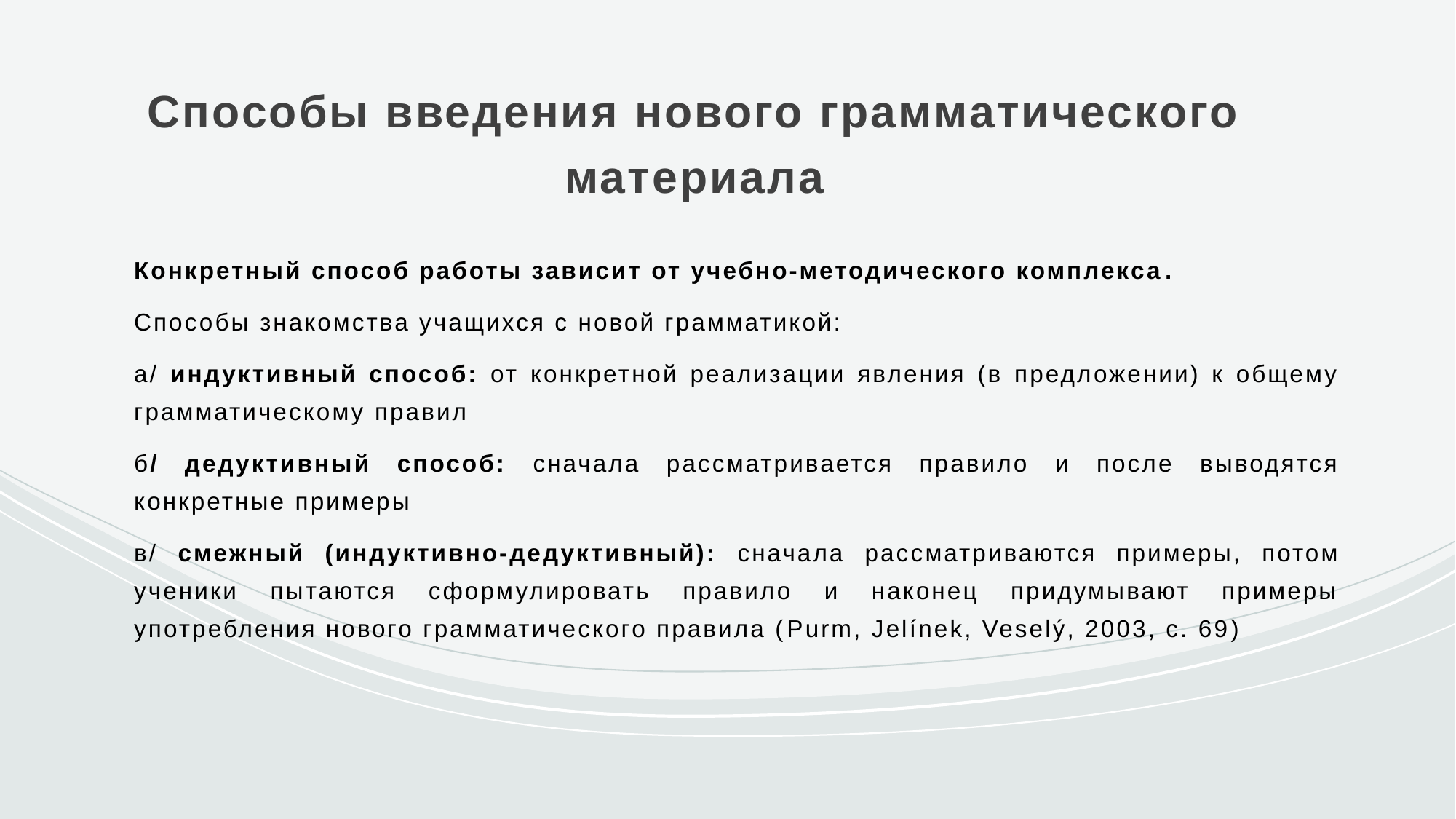

# Способы введения нового грамматического материала
Конкретный способ работы зависит от учебно-методического комплекса.
Способы знакомства учащихся с новой грамматикой:
а/ индуктивный способ: от конкретной реализации явления (в предложении) к общему грамматическому правил
б/ дедуктивный способ: сначала рассматривается правило и после выводятся конкретные примеры
в/ смежный (индуктивно-дедуктивный): сначала рассматриваются примеры, потом ученики пытаются сформулировать правило и наконец придумывают примеры употребления нового грамматического правила (Purm, Jelínek, Veselý, 2003, c. 69)